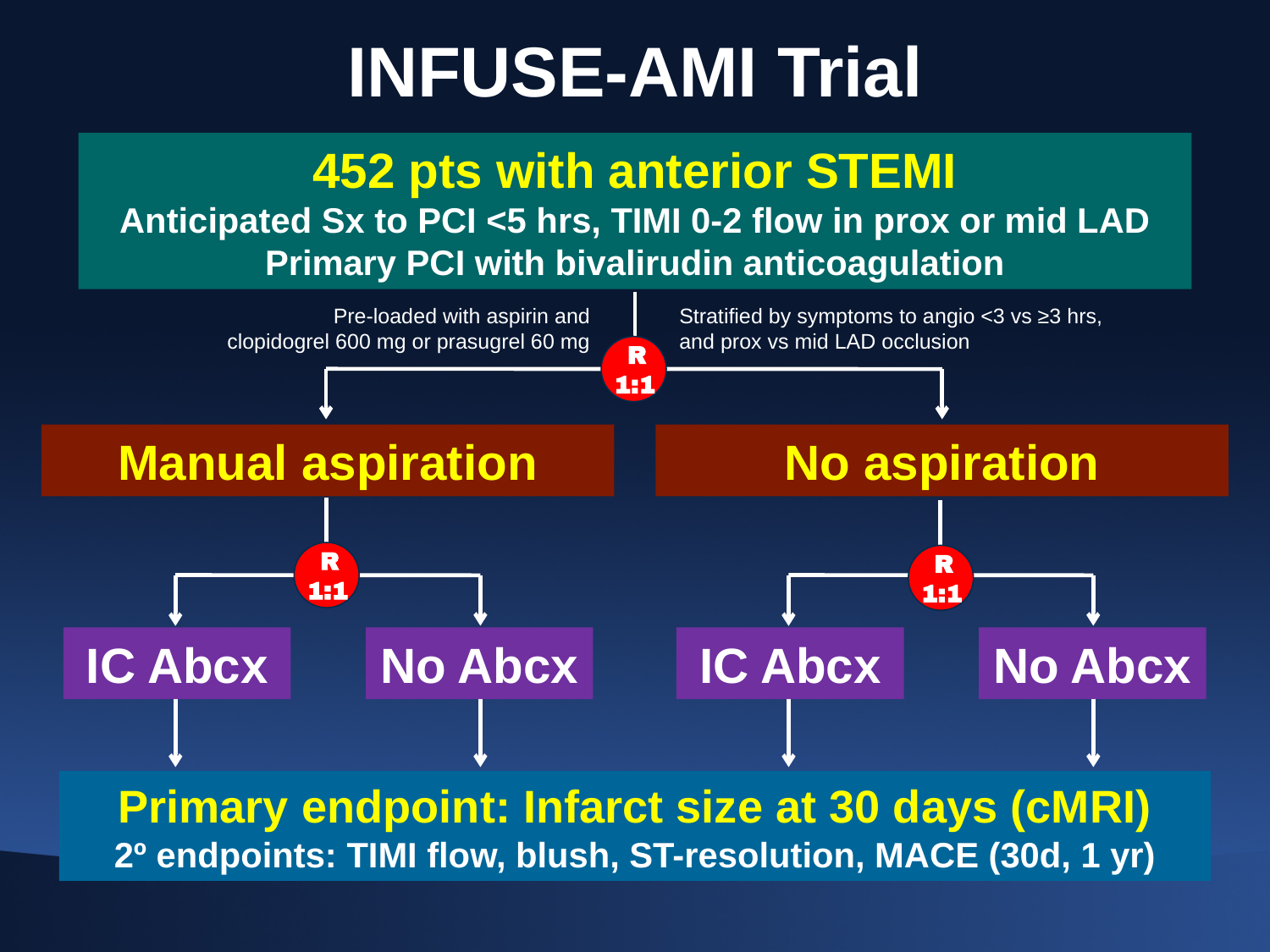

INFUSE-AMI Trial
452 pts with anterior STEMI
Anticipated Sx to PCI <5 hrs, TIMI 0-2 flow in prox or mid LAD
Primary PCI with bivalirudin anticoagulation
Pre-loaded with aspirin and
clopidogrel 600 mg or prasugrel 60 mg
Stratified by symptoms to angio <3 vs ≥3 hrs, and prox vs mid LAD occlusion
  R
1:1

Manual aspiration
No aspiration
  R
1:1
  R
1:1

IC Abcx
No Abcx
IC Abcx
No Abcx
Primary endpoint: Infarct size at 30 days (cMRI)
2º endpoints: TIMI flow, blush, ST-resolution, MACE (30d, 1 yr)